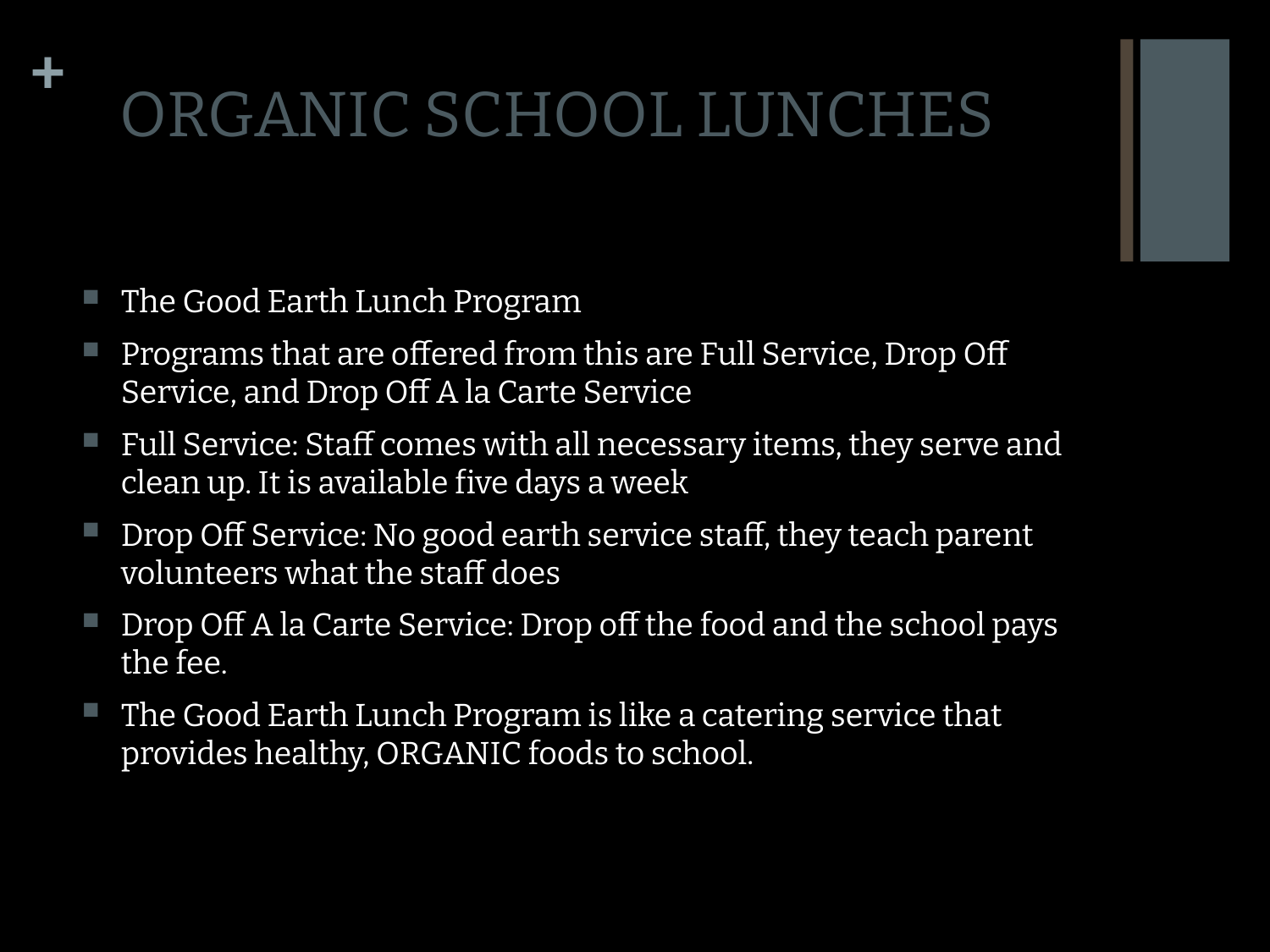

# ORGANIC SCHOOL LUNCHES
The Good Earth Lunch Program
Programs that are offered from this are Full Service, Drop Off Service, and Drop Off A la Carte Service
Full Service: Staff comes with all necessary items, they serve and clean up. It is available five days a week
Drop Off Service: No good earth service staff, they teach parent volunteers what the staff does
Drop Off A la Carte Service: Drop off the food and the school pays the fee.
The Good Earth Lunch Program is like a catering service that provides healthy, ORGANIC foods to school.